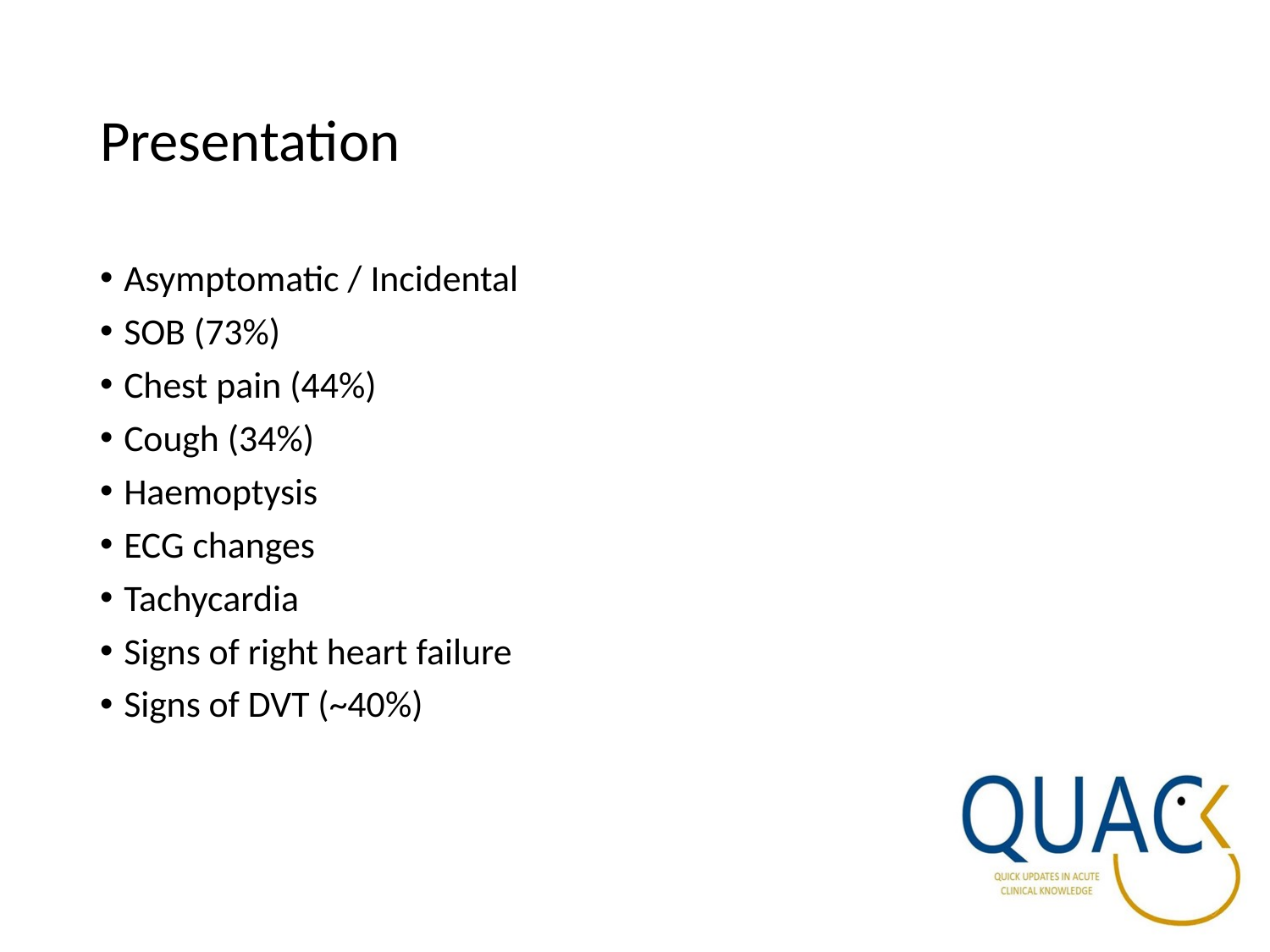

# Presentation
Asymptomatic / Incidental
SOB (73%)
Chest pain (44%)
Cough (34%)
Haemoptysis
ECG changes
Tachycardia
Signs of right heart failure
Signs of DVT (~40%)